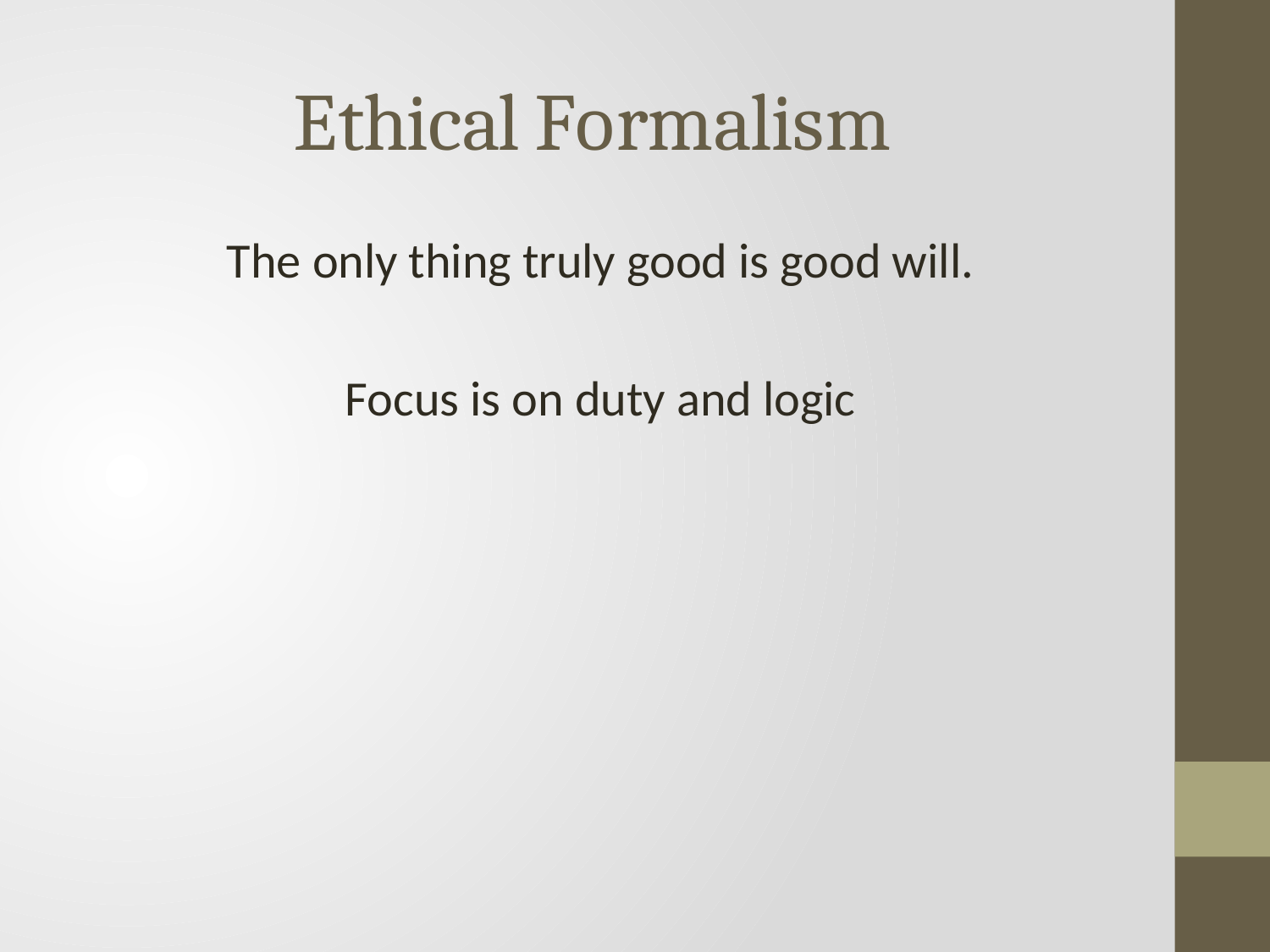

# Ethical Formalism
The only thing truly good is good will.

Focus is on duty and logic